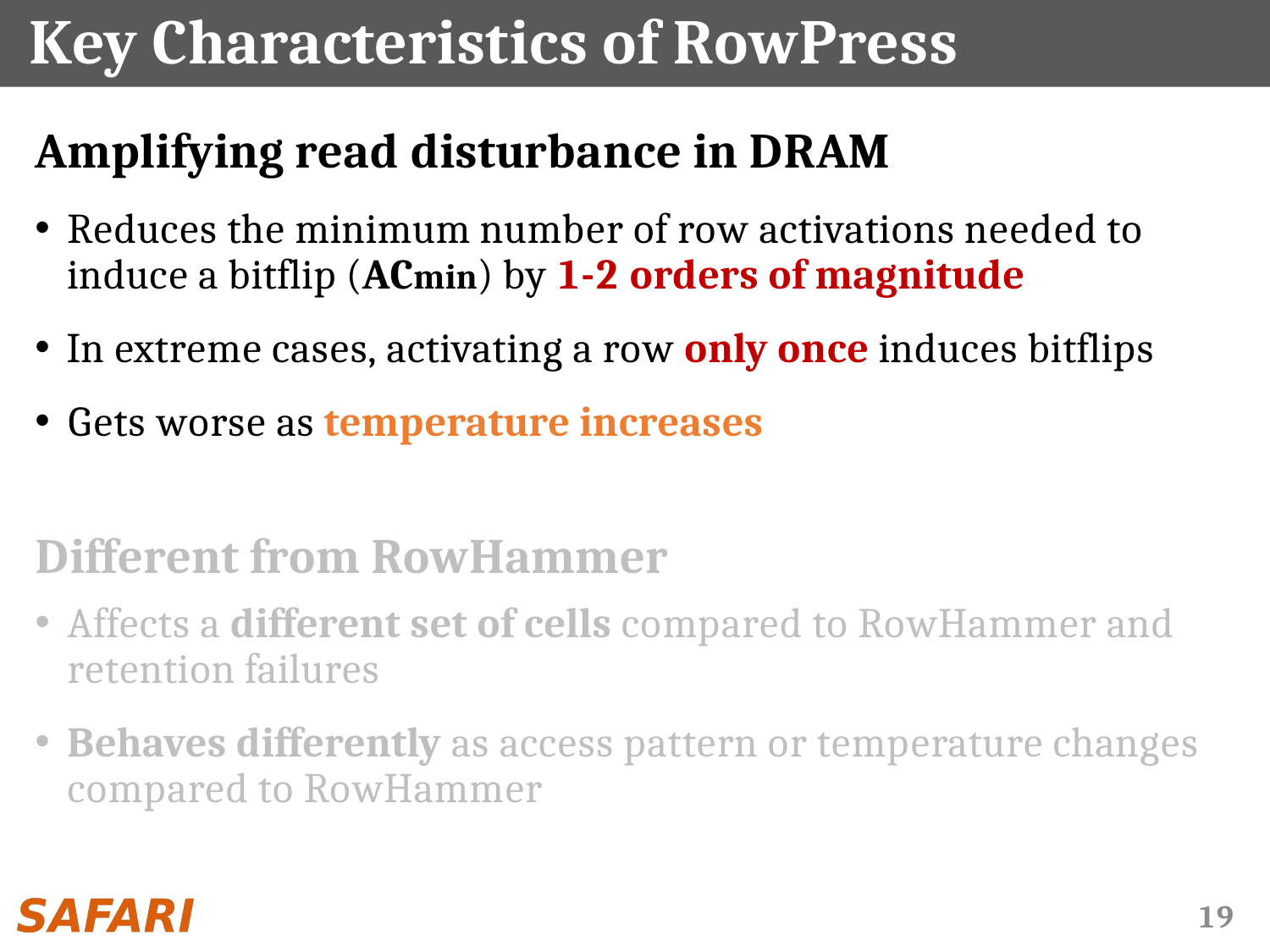

# Key Characteristics of RowPress
Amplifying read disturbance in DRAM
Reduces the minimum number of row activations needed to induce a bitflip (ACmin) by 1-2 orders of magnitude
In extreme cases, activating a row only once induces bitflips
Gets worse as temperature increases
Different from RowHammer
Affects a different set of cells compared to RowHammer and retention failures
Behaves differently as access pattern or temperature changes compared to RowHammer

19